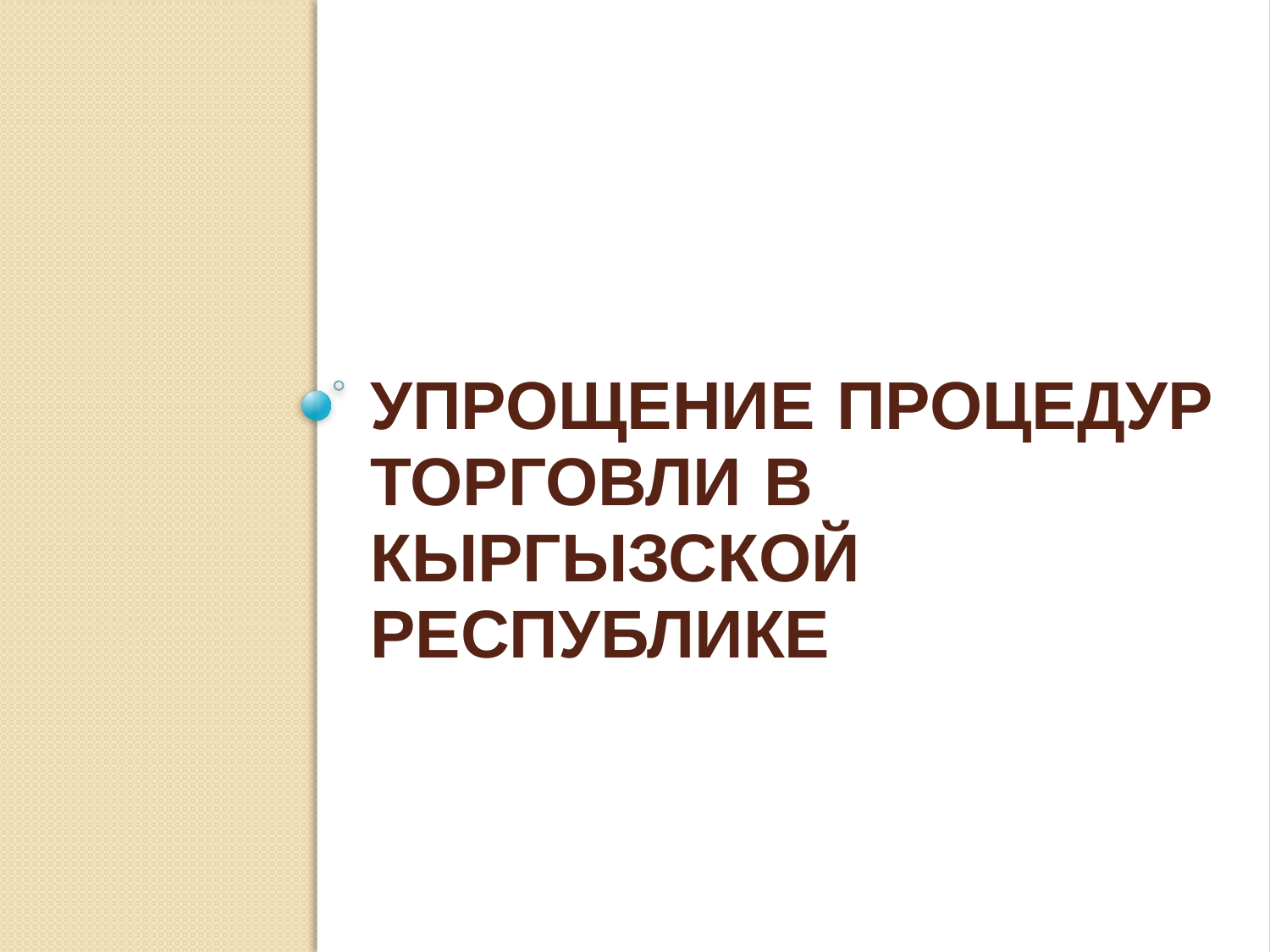

# Упрощение процедур торговли в Кыргызской Республике